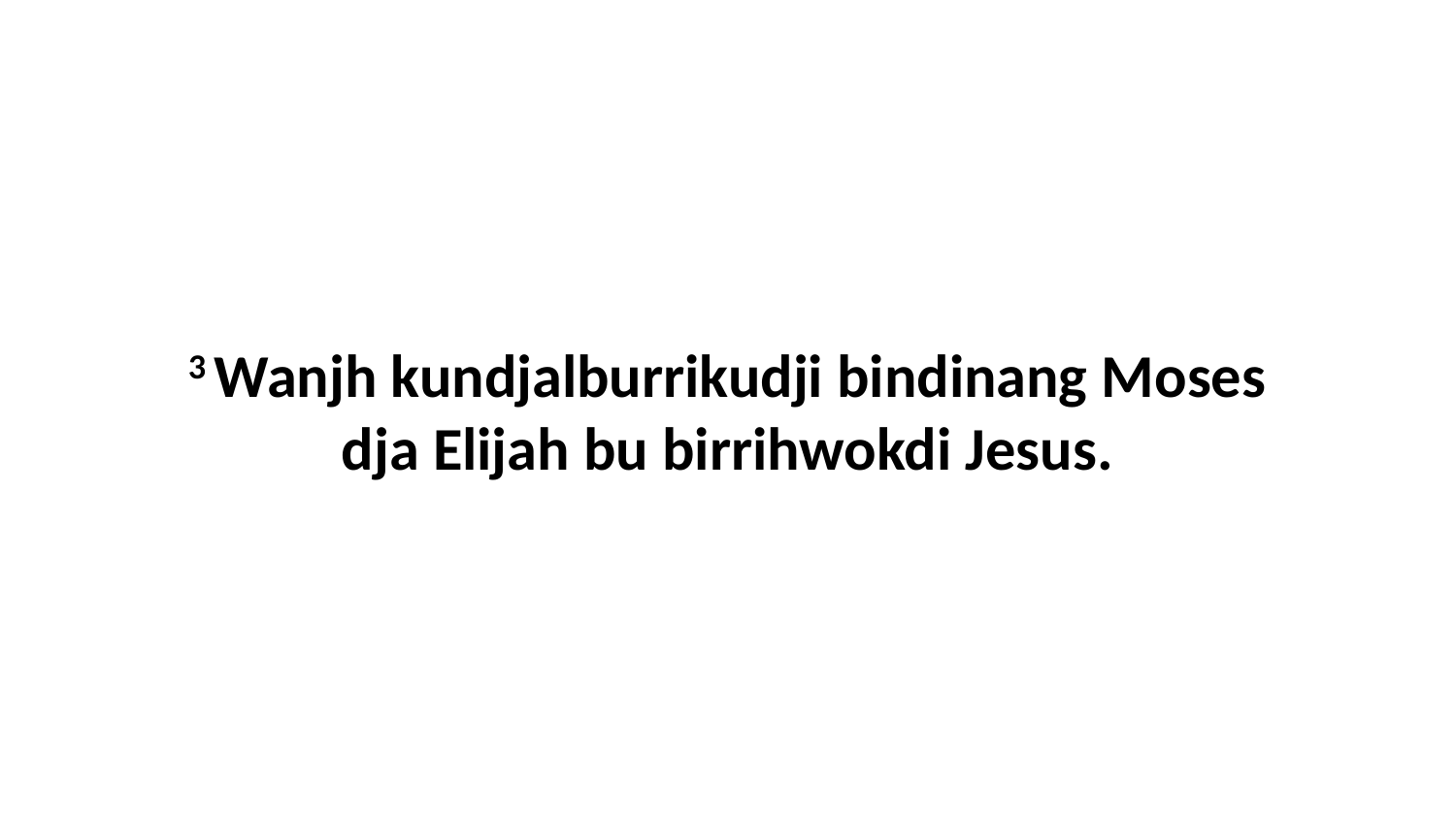

3 Wanjh kundjalburrikudji bindinang Moses dja Elijah bu birrihwokdi Jesus.